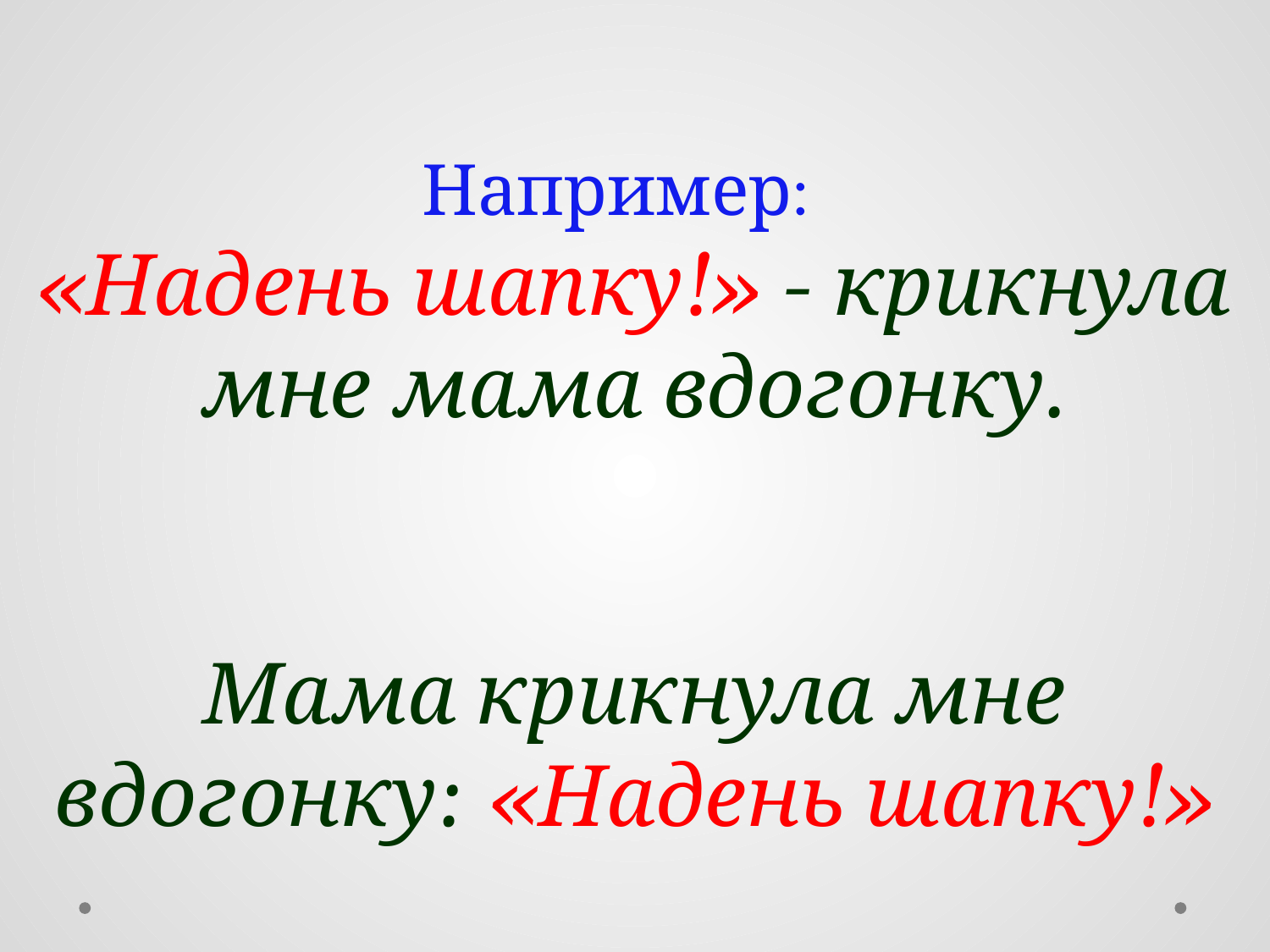

# Например:   «Надень шапку!» - крикнула мне мама вдогонку. Мама крикнула мне вдогонку: «Надень шапку!»